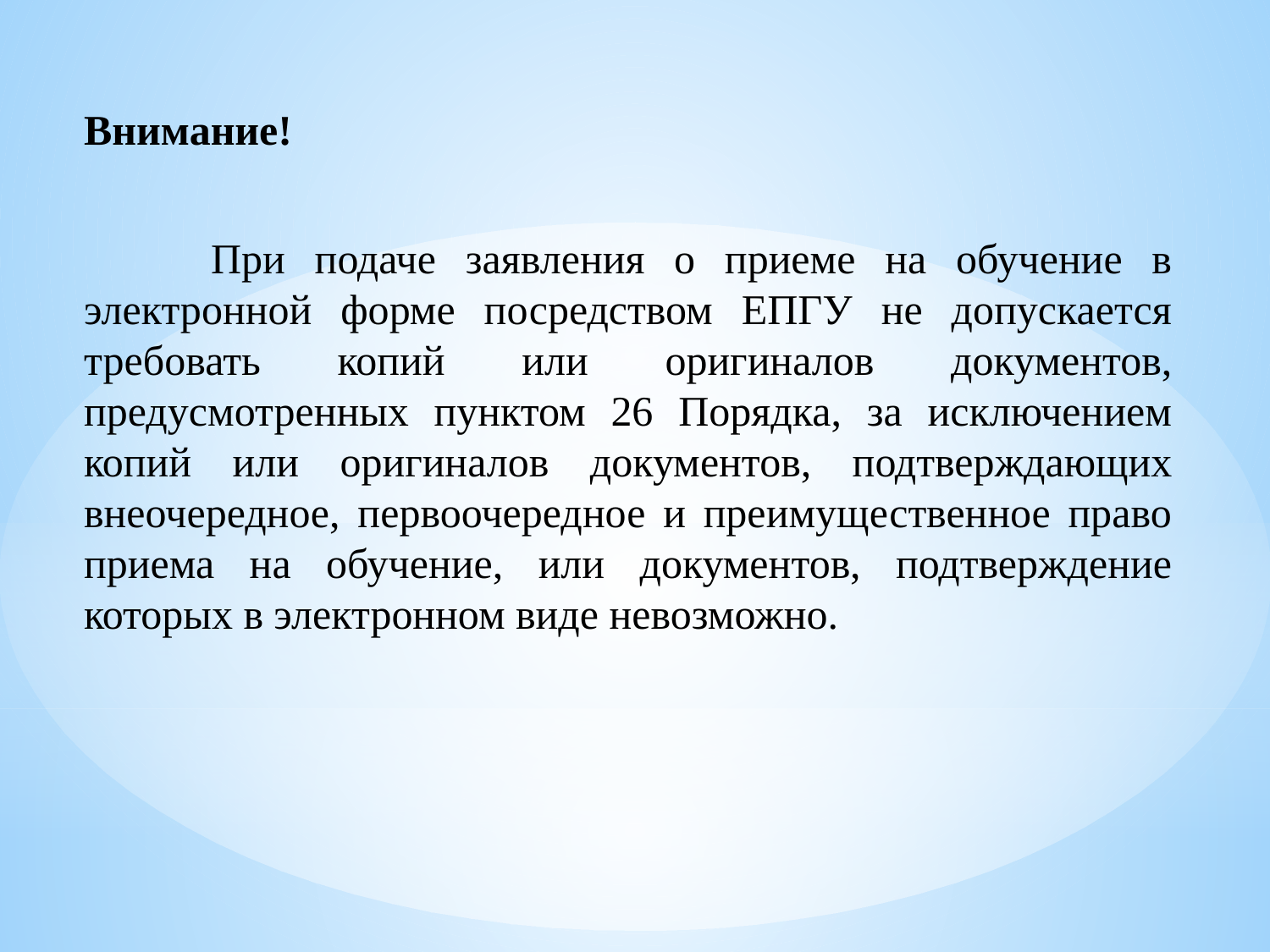

Внимание!

	При подаче заявления о приеме на обучение в электронной форме посредством ЕПГУ не допускается требовать копий или оригиналов документов, предусмотренных пунктом 26 Порядка, за исключением копий или оригиналов документов, подтверждающих внеочередное, первоочередное и преимущественное право приема на обучение, или документов, подтверждение которых в электронном виде невозможно.